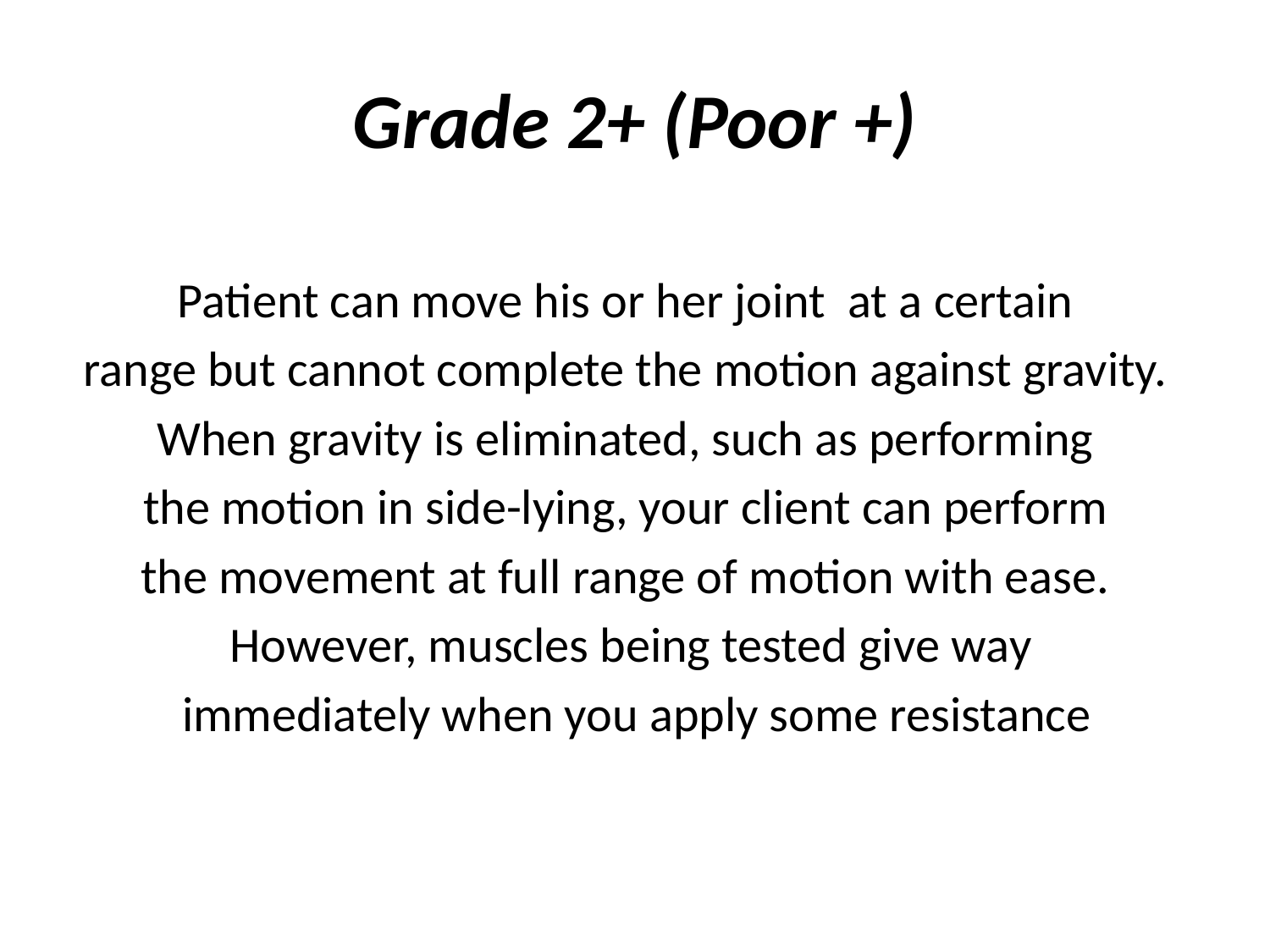

# Grade 2+ (Poor +)
Patient can move his or her joint  at a certain
range but cannot complete the motion against gravity.
When gravity is eliminated, such as performing
the motion in side-lying, your client can perform
the movement at full range of motion with ease.
However, muscles being tested give way
 immediately when you apply some resistance